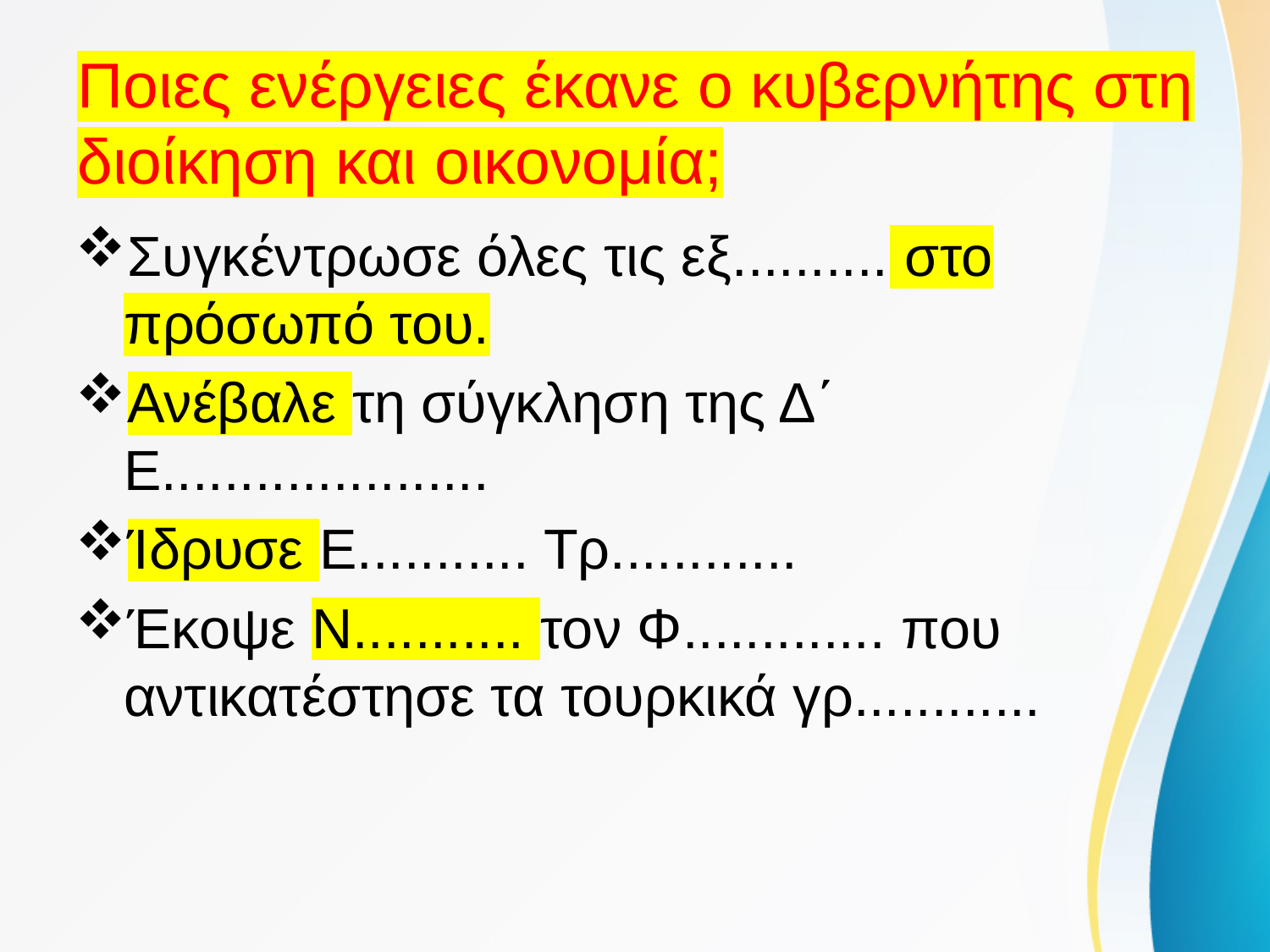

# Ποιες ενέργειες έκανε ο κυβερνήτης στη διοίκηση και οικονομία;
Συγκέντρωσε όλες τις εξ.......... στο πρόσωπό του.
Ανέβαλε τη σύγκληση της Δ΄ Ε.....................
Ίδρυσε Ε........... Τρ............
Έκοψε Ν........... τον Φ............. που αντικατέστησε τα τουρκικά γρ............